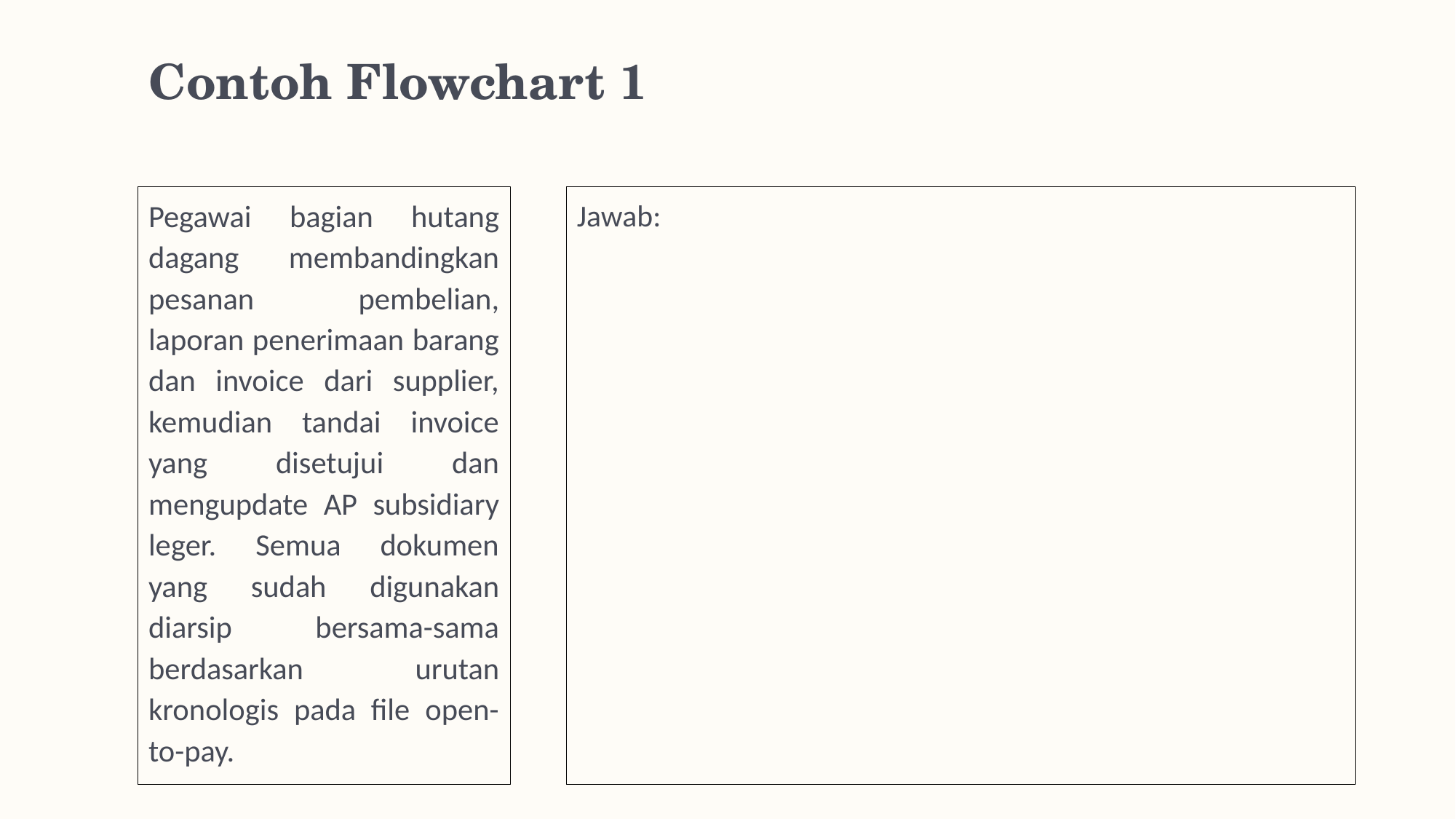

# Contoh Flowchart 1
Jawab:
Pegawai bagian hutang dagang membandingkan pesanan pembelian, laporan penerimaan barang dan invoice dari supplier, kemudian tandai invoice yang disetujui dan mengupdate AP subsidiary leger.  Semua  dokumen yang sudah digunakan diarsip bersama-sama berdasarkan urutan kronologis pada file open-to-pay.